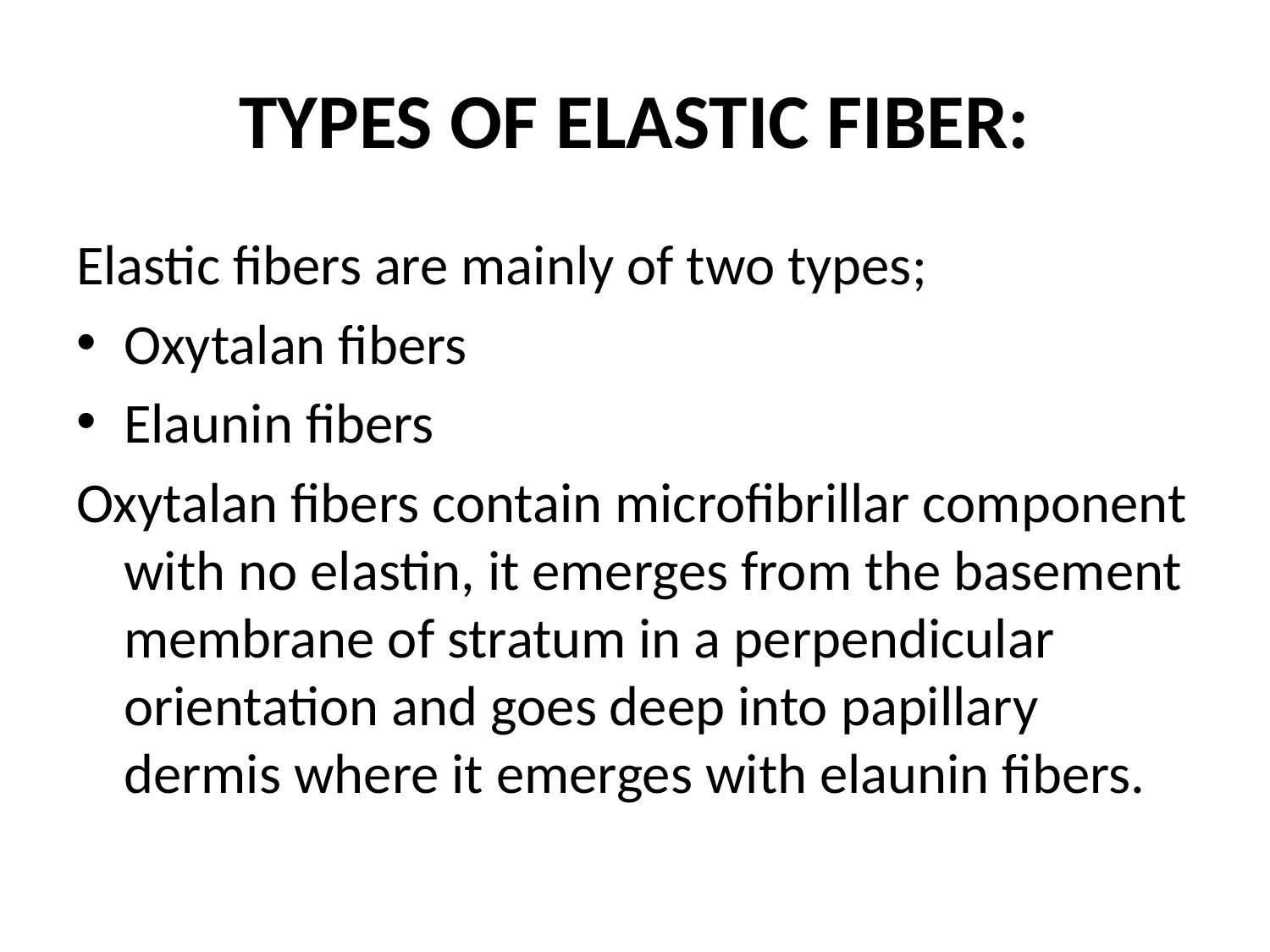

# TYPES OF ELASTIC FIBER:
Elastic fibers are mainly of two types;
Oxytalan fibers
Elaunin fibers
Oxytalan fibers contain microfibrillar component with no elastin, it emerges from the basement membrane of stratum in a perpendicular orientation and goes deep into papillary dermis where it emerges with elaunin fibers.